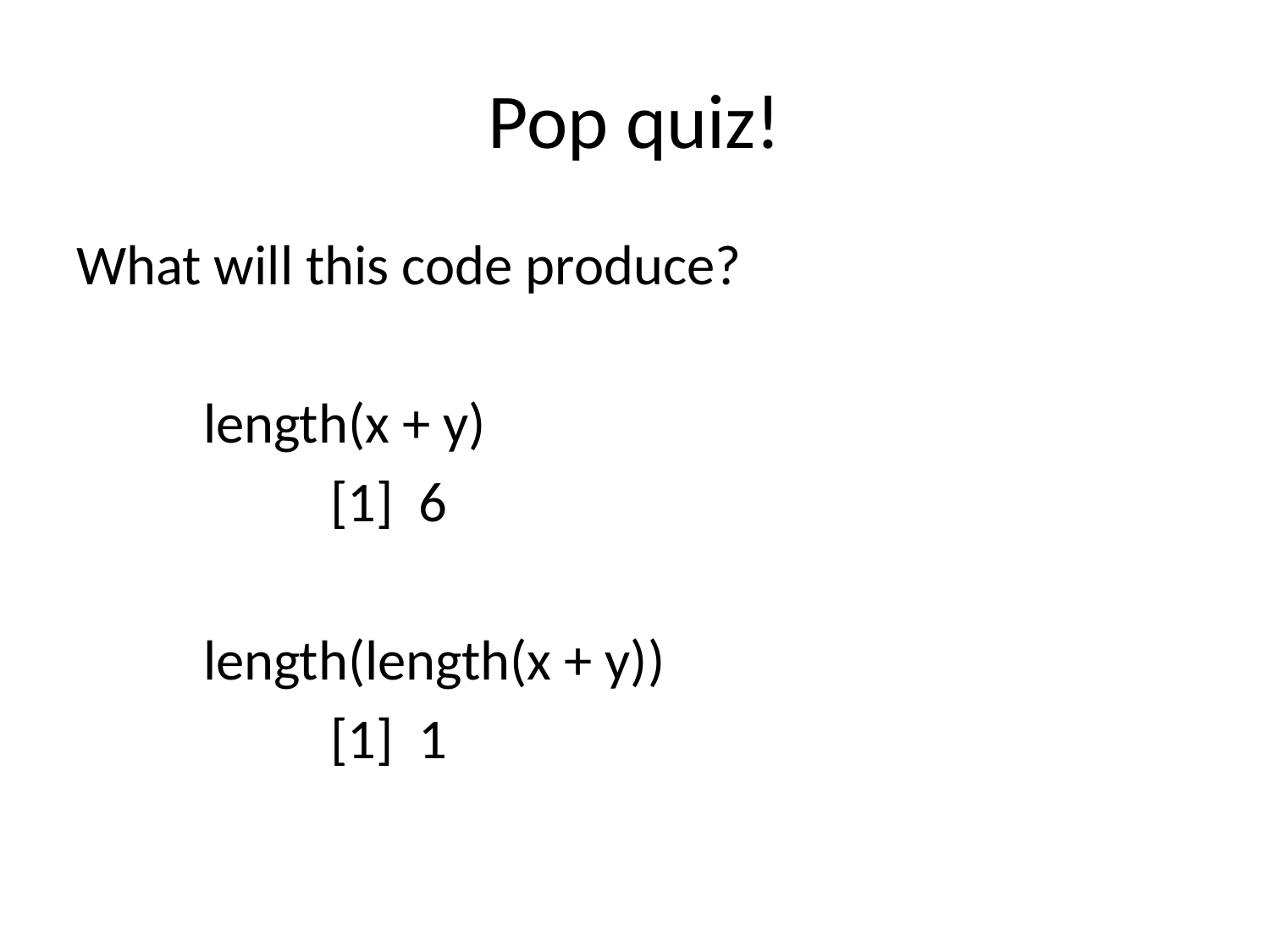

# Pop quiz!
What will this code produce?

	length(x + y)
		[1]  6

	length(length(x + y))
		[1]  1